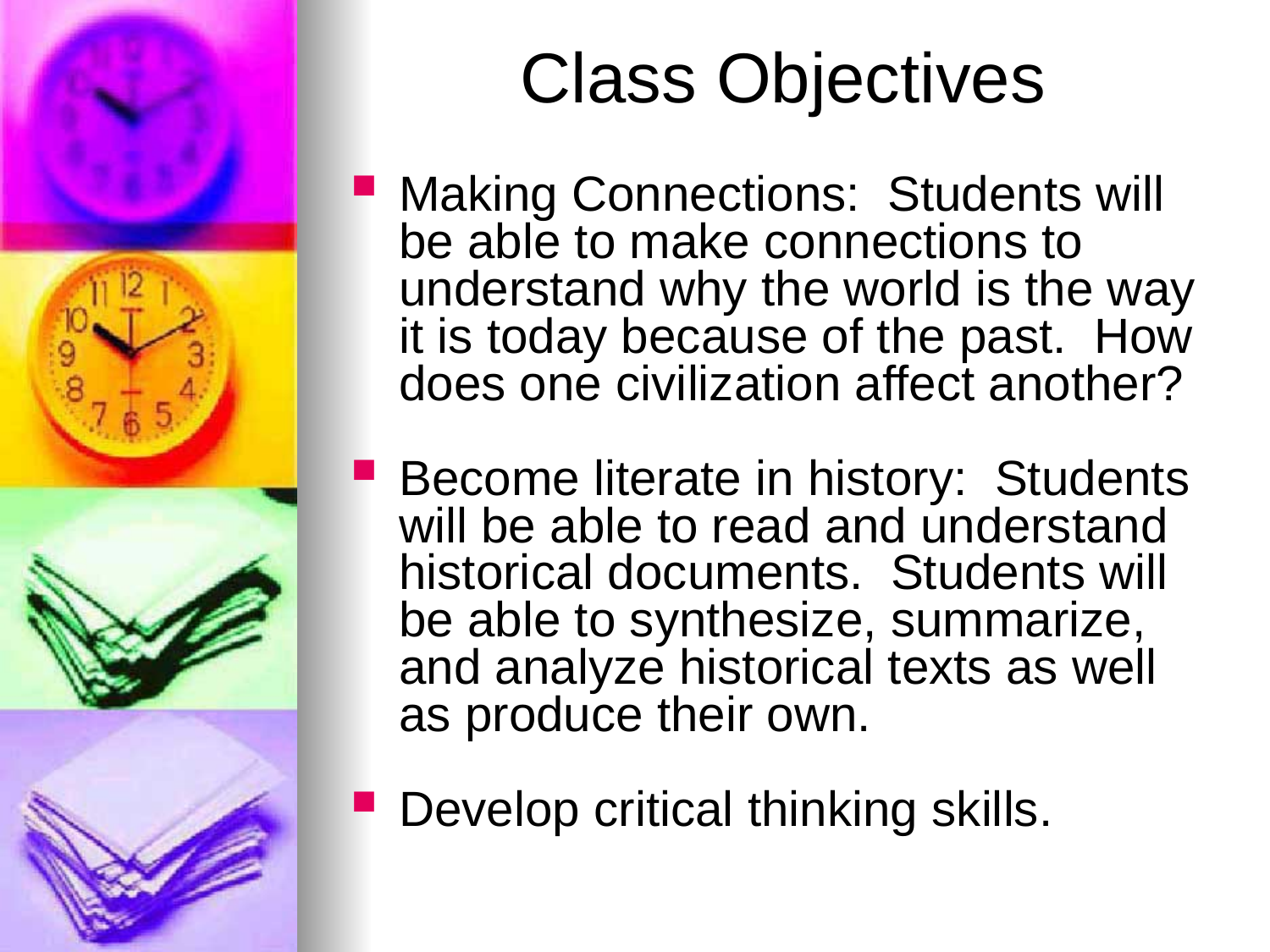

Class Objectives

Making Connections:  Students will be able to make connections to understand why the world is the way it is today because of the past.  How does one civilization affect another?

Become literate in history:  Students will be able to read and understand historical documents.  Students will be able to synthesize, summarize, and analyze historical texts as well as produce their own.

Develop critical thinking skills.